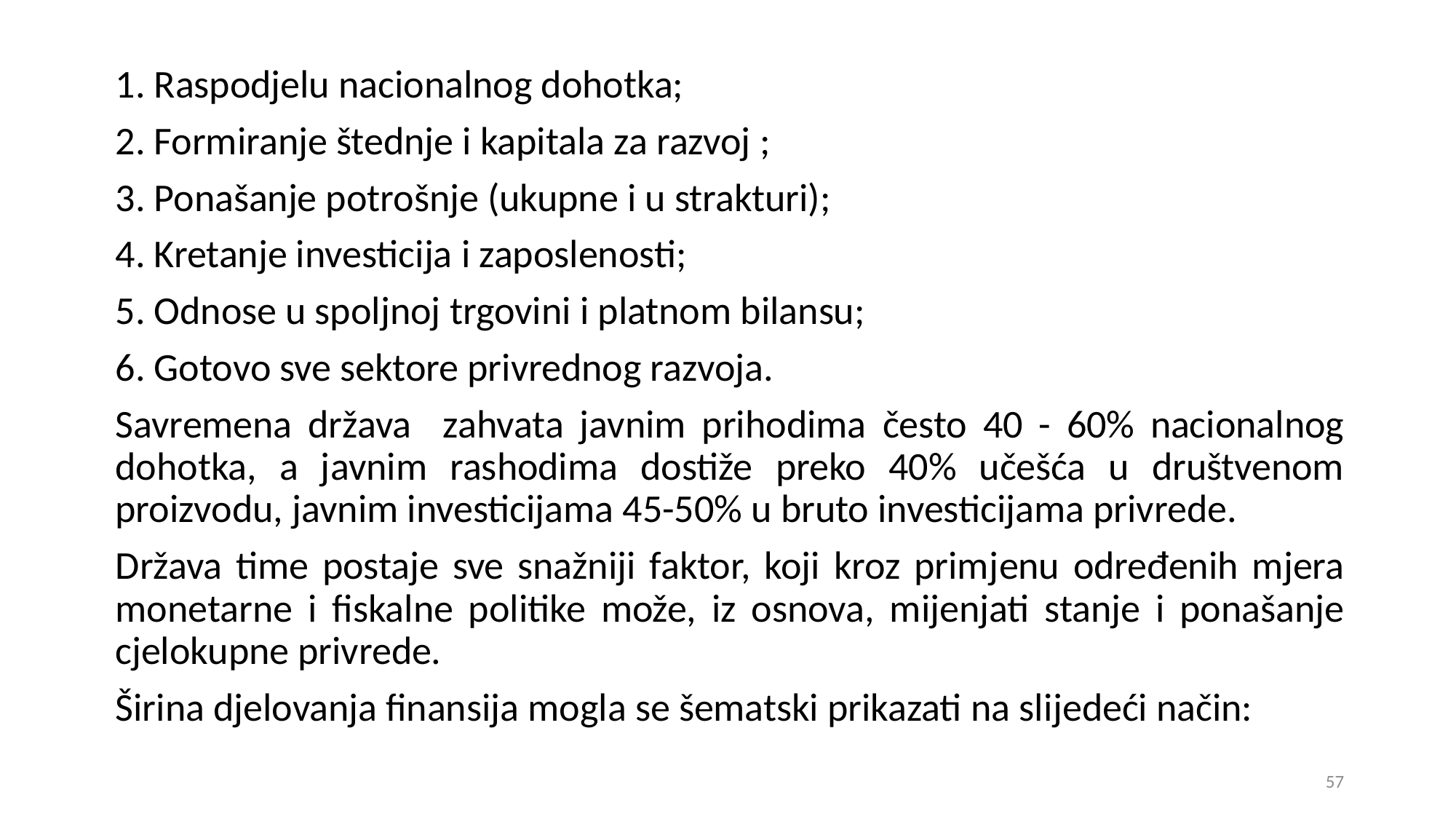

1. Raspodjelu nacionalnog dohotka;
2. Formiranje štednje i kapitala za razvoj ;
3. Ponašanje potrošnje (ukupne i u strakturi);
4. Kretanje investicija i zaposlenosti;
5. Odnose u spoljnoj trgovini i platnom bilansu;
6. Gotovo sve sektore privrednog razvoja.
Savremena država  zahvata javnim prihodima često 40 - 60% nacionalnog dohotka, a javnim rashodima dostiže preko 40% učešća u društvenom proizvodu, javnim investicijama 45-50% u bruto investicijama privrede.
Država time postaje sve snažniji faktor, koji kroz primjenu određenih mjera monetarne i fiskalne politike može, iz osnova, mijenjati stanje i ponašanje cjelokupne privrede.
Širina djelovanja finansija mogla se šematski prikazati na slijedeći način:

57